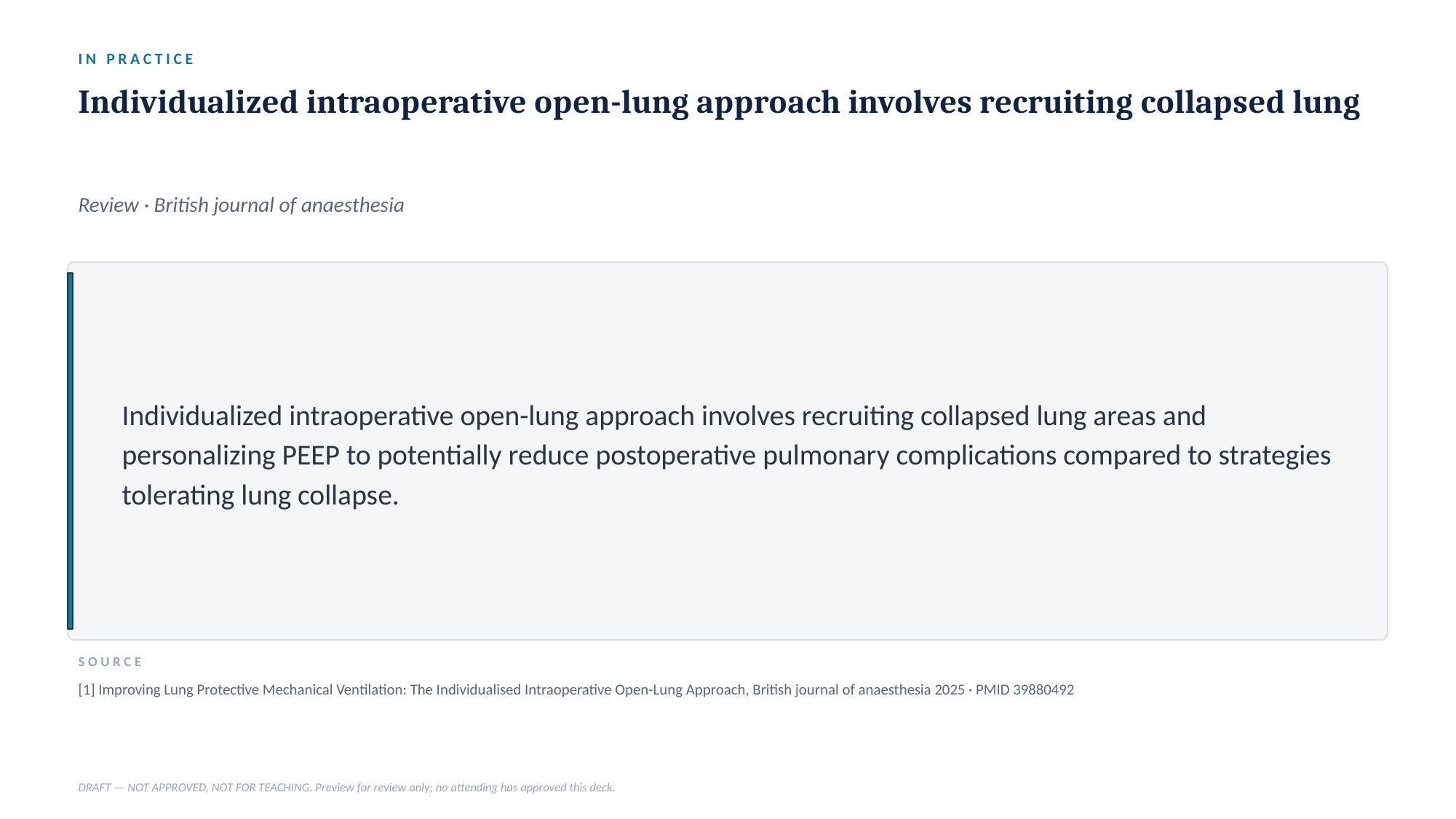

IN PRACTICE
Individualized intraoperative open-lung approach involves recruiting collapsed lung
Review · British journal of anaesthesia

Individualized intraoperative open-lung approach involves recruiting collapsed lung areas and personalizing PEEP to potentially reduce postoperative pulmonary complications compared to strategies tolerating lung collapse.
SOURCE
[1] Improving Lung Protective Mechanical Ventilation: The Individualised Intraoperative Open-Lung Approach, British journal of anaesthesia 2025 · PMID 39880492
DRAFT — NOT APPROVED, NOT FOR TEACHING. Preview for review only; no attending has approved this deck.